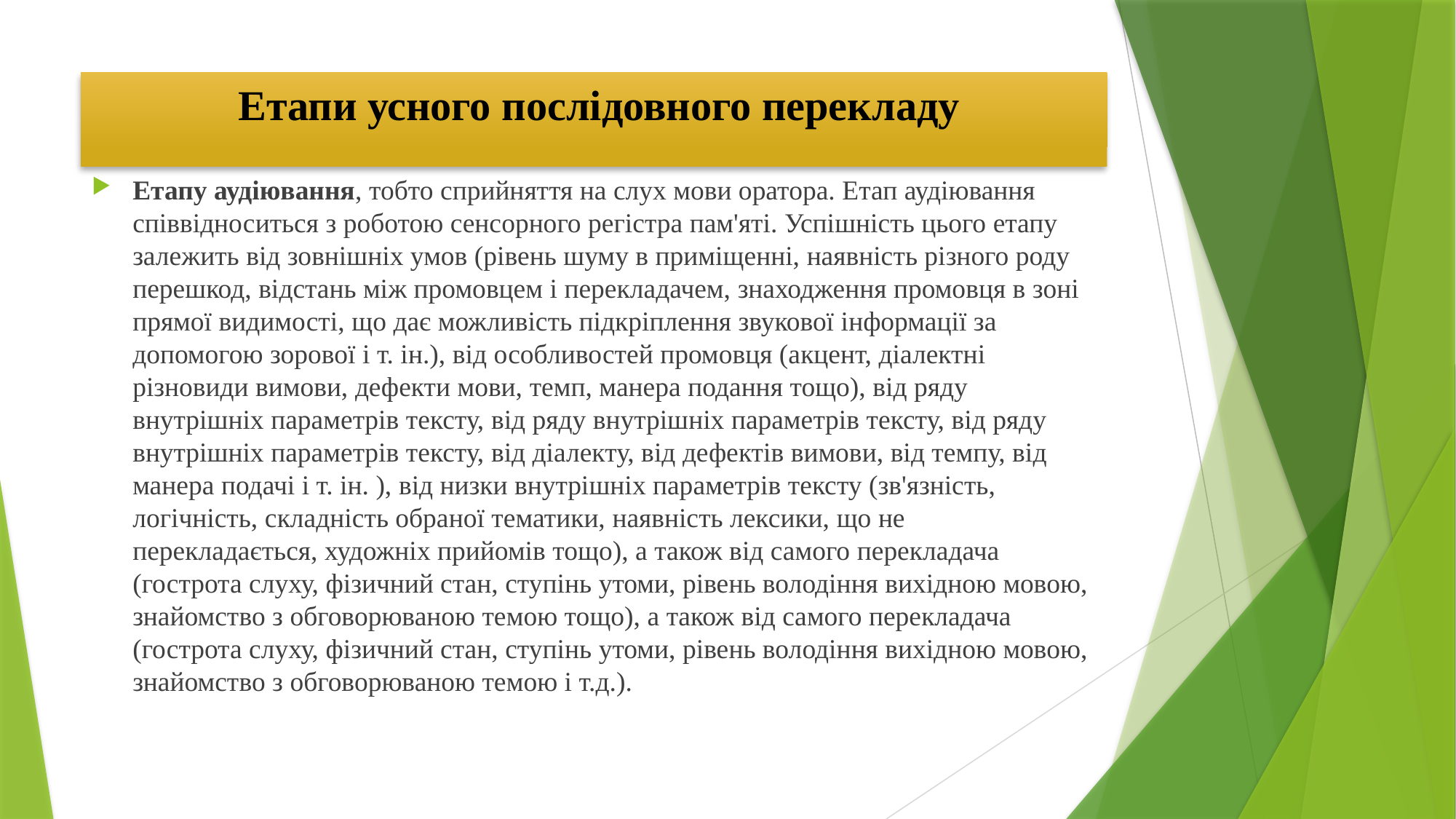

# Етапи усного послідовного перекладу
Етапу аудіювання, тобто сприйняття на слух мови оратора. Етап аудіювання співвідноситься з роботою сенсорного регістра пам'яті. Успішність цього етапу залежить від зовнішніх умов (рівень шуму в приміщенні, наявність різного роду перешкод, відстань між промовцем і перекладачем, знаходження промовця в зоні прямої видимості, що дає можливість підкріплення звукової інформації за допомогою зорової і т. ін.), від особливостей промовця (акцент, діалектні різновиди вимови, дефекти мови, темп, манера подання тощо), від ряду внутрішніх параметрів тексту, від ряду внутрішніх параметрів тексту, від ряду внутрішніх параметрів тексту, від діалекту, від дефектів вимови, від темпу, від манера подачі і т. ін. ), від низки внутрішніх параметрів тексту (зв'язність, логічність, складність обраної тематики, наявність лексики, що не перекладається, художніх прийомів тощо), а також від самого перекладача (гострота слуху, фізичний стан, ступінь утоми, рівень володіння вихідною мовою, знайомство з обговорюваною темою тощо), а також від самого перекладача (гострота слуху, фізичний стан, ступінь утоми, рівень володіння вихідною мовою, знайомство з обговорюваною темою і т.д.).